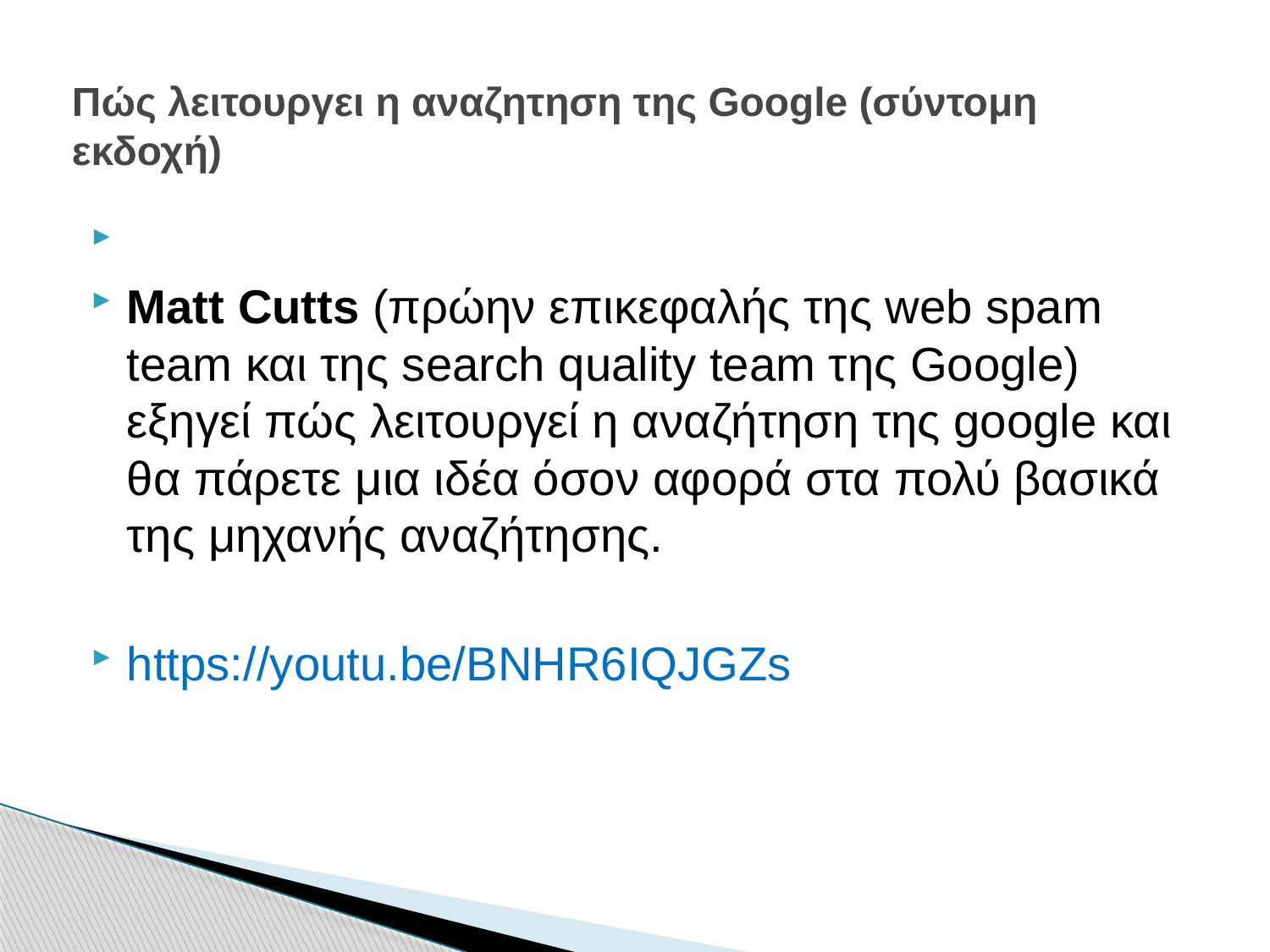

# Πώς λειτουργει η αναζητηση της Google (σύντομη εκδοχή)

Matt Cutts (πρώην επικεφαλής της web spam team και της search quality team της Google) εξηγεί πώς λειτουργεί η αναζήτηση της google και θα πάρετε μια ιδέα όσον αφορά στα πολύ βασικά της μηχανής αναζήτησης.

https://youtu.be/BNHR6IQJGZs